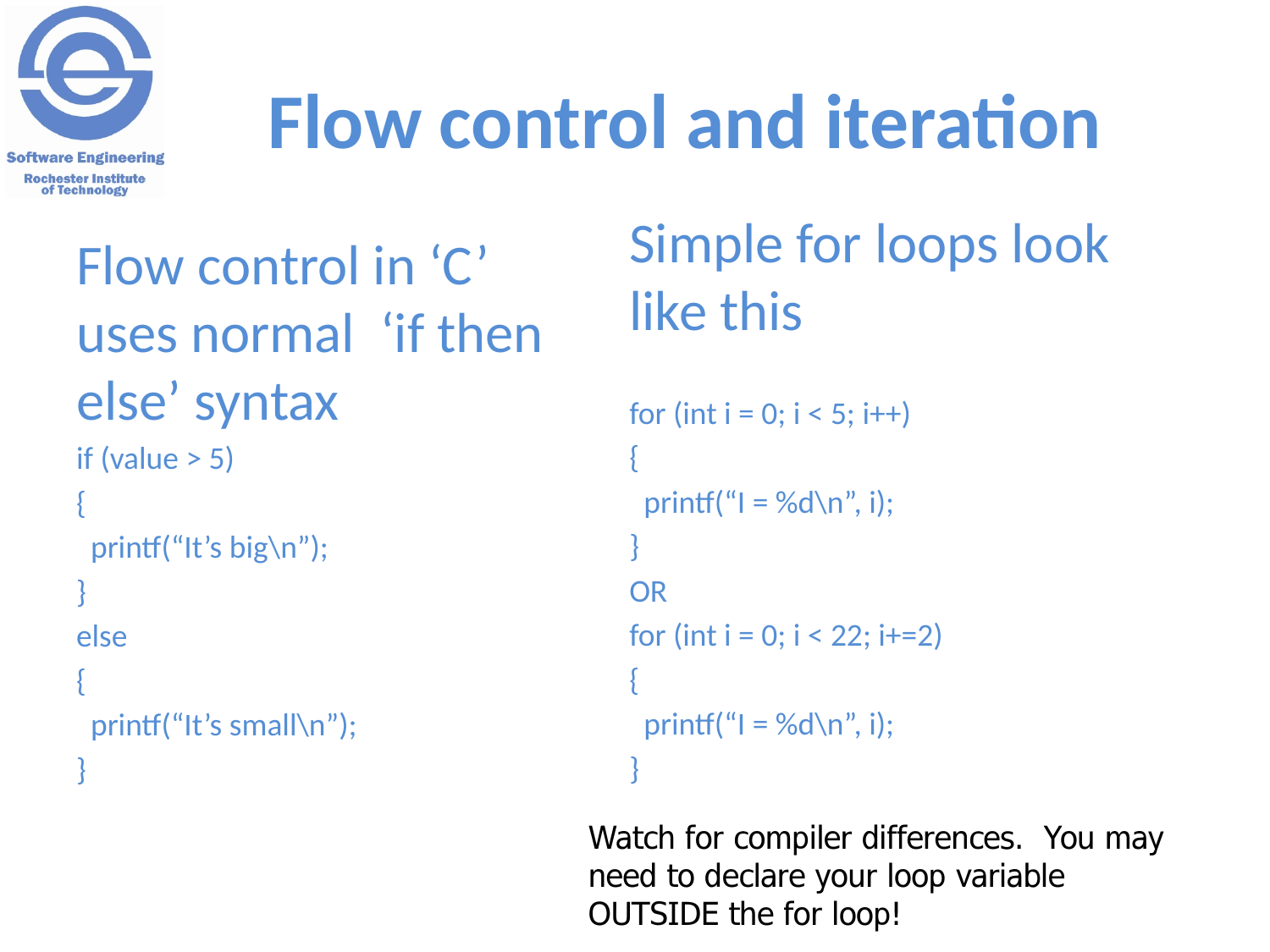

# Flow control and iteration
Simple for loops look like this

for (int i = 0; i < 5; i++)
{
  printf(“I = %d\n”, i);
}
OR
for (int i = 0; i < 22; i+=2)
{
  printf(“I = %d\n”, i);
}

Flow control in ‘C’ uses normal  ‘if then else’ syntax
if (value > 5)
{
  printf(“It’s big\n”);
}
else
{
  printf(“It’s small\n”);
}
Watch for compiler differences.  You may need to declare your loop variable OUTSIDE the for loop!